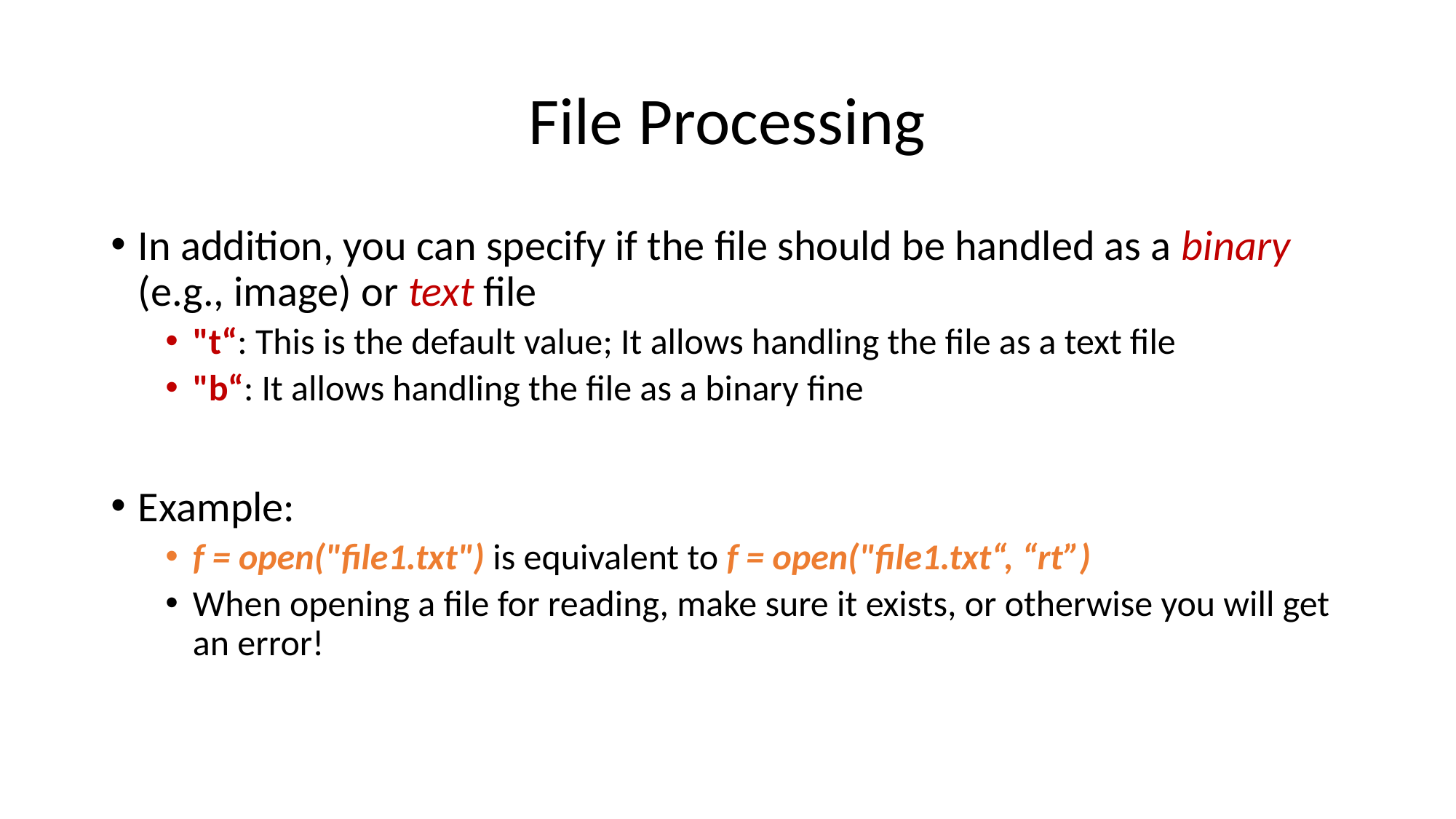

# File Processing
In addition, you can specify if the file should be handled as a binary (e.g., image) or text file
"t“: This is the default value; It allows handling the file as a text file
"b“: It allows handling the file as a binary fine

Example:
f = open("file1.txt") is equivalent to f = open("file1.txt“, “rt”)
When opening a file for reading, make sure it exists, or otherwise you will get an error!